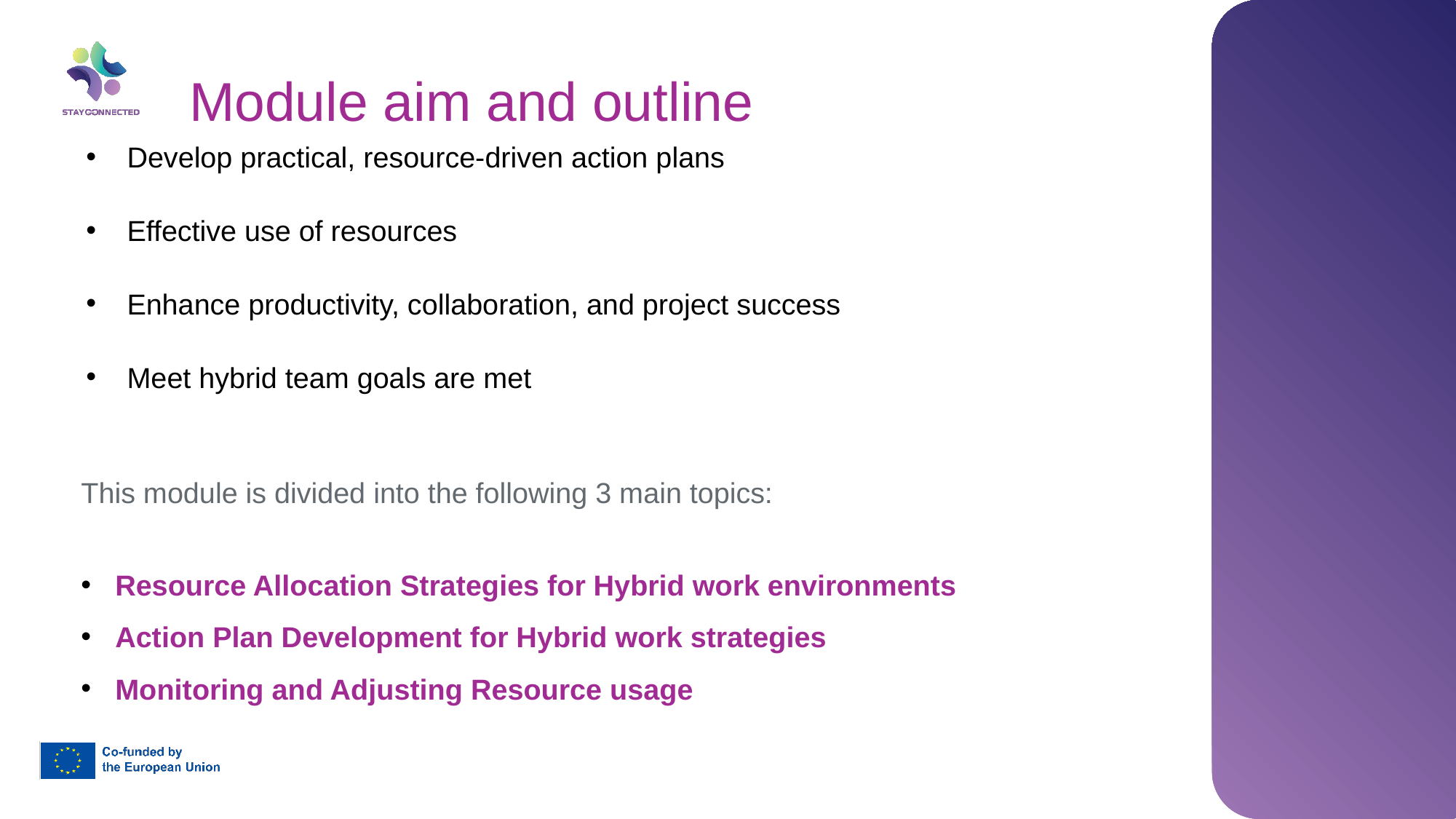

Module aim and outline

Develop practical, resource-driven action plans
Effective use of resources
Enhance productivity, collaboration, and project success
Meet hybrid team goals are met
This module is divided into the following 3 main topics:

Resource Allocation Strategies for Hybrid work environments
Action Plan Development for Hybrid work strategies
Monitoring and Adjusting Resource usage